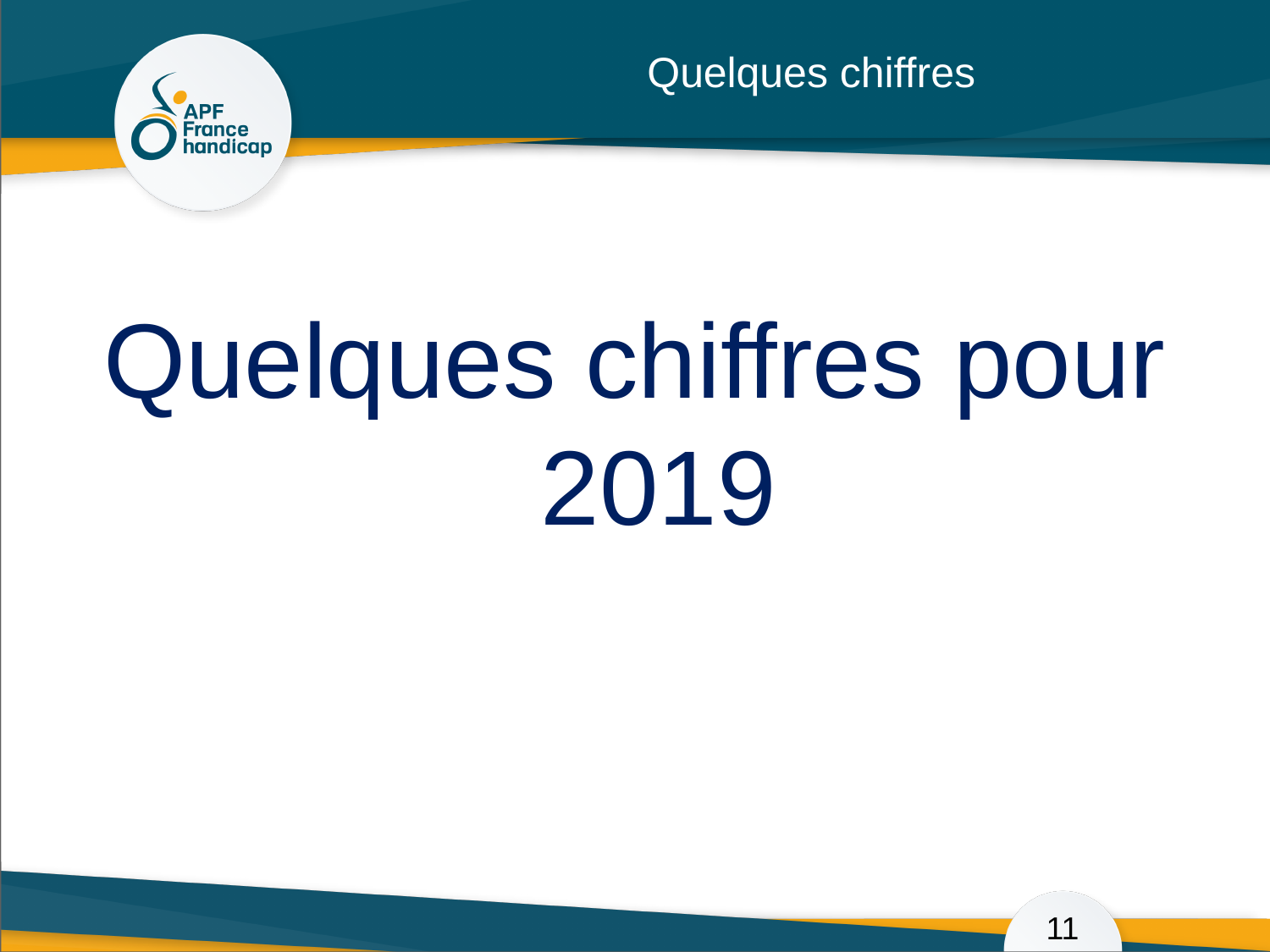

# Quelques chiffres

Quelques chiffres pour 2019

11